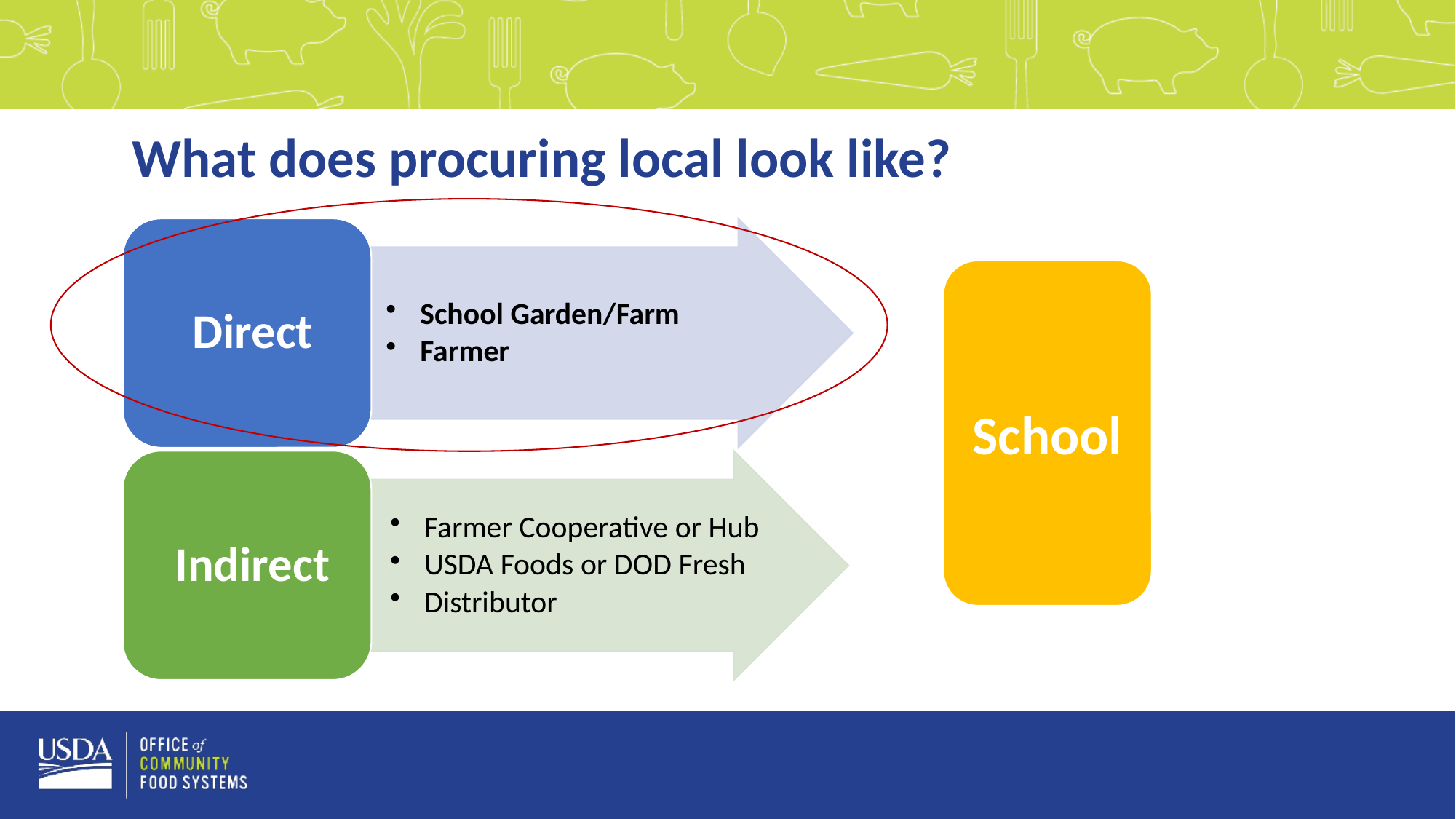

What does procuring local look like?

 School Garden/Farm
 Farmer
Direct
 Farmer Cooperative or Hub
 USDA Foods or DOD Fresh
 Distributor
Indirect
School